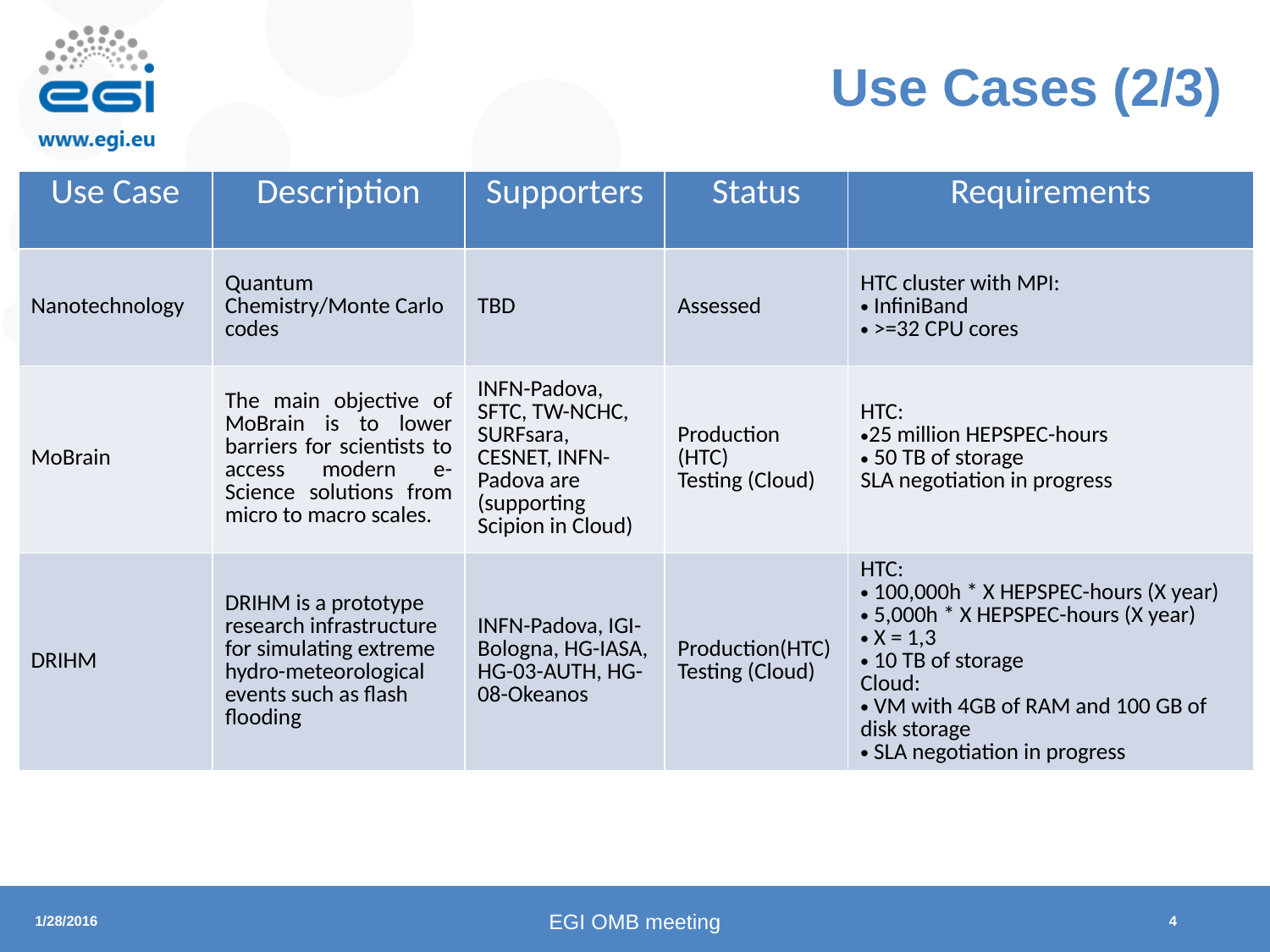

# Use Cases (2/3)
| Use Case | Description | Supporters | Status | Requirements |
| --- | --- | --- | --- | --- |
| Nanotechnology | Quantum Chemistry/Monte Carlo codes | TBD | Assessed | HTC cluster with MPI: InfiniBand >=32 CPU cores |
| MoBrain | The main objective of MoBrain is to lower barriers for scientists to access modern e-Science solutions from micro to macro scales. | INFN-Padova, SFTC, TW-NCHC, SURFsara, CESNET, INFN-Padova are (supporting Scipion in Cloud) | Production (HTC) Testing (Cloud) | HTC: 25 million HEPSPEC-hours 50 TB of storage SLA negotiation in progress |
| DRIHM | DRIHM is a prototype research infrastructure for simulating extreme hydro-meteorological events such as flash flooding | INFN-Padova, IGI-Bologna, HG-IASA, HG-03-AUTH, HG-08-Okeanos | Production(HTC) Testing (Cloud) | HTC: 100,000h \* X HEPSPEC-hours (X year) 5,000h \* X HEPSPEC-hours (X year) X = 1,3 10 TB of storage Cloud: VM with 4GB of RAM and 100 GB of disk storage SLA negotiation in progress |

EGI OMB meeting